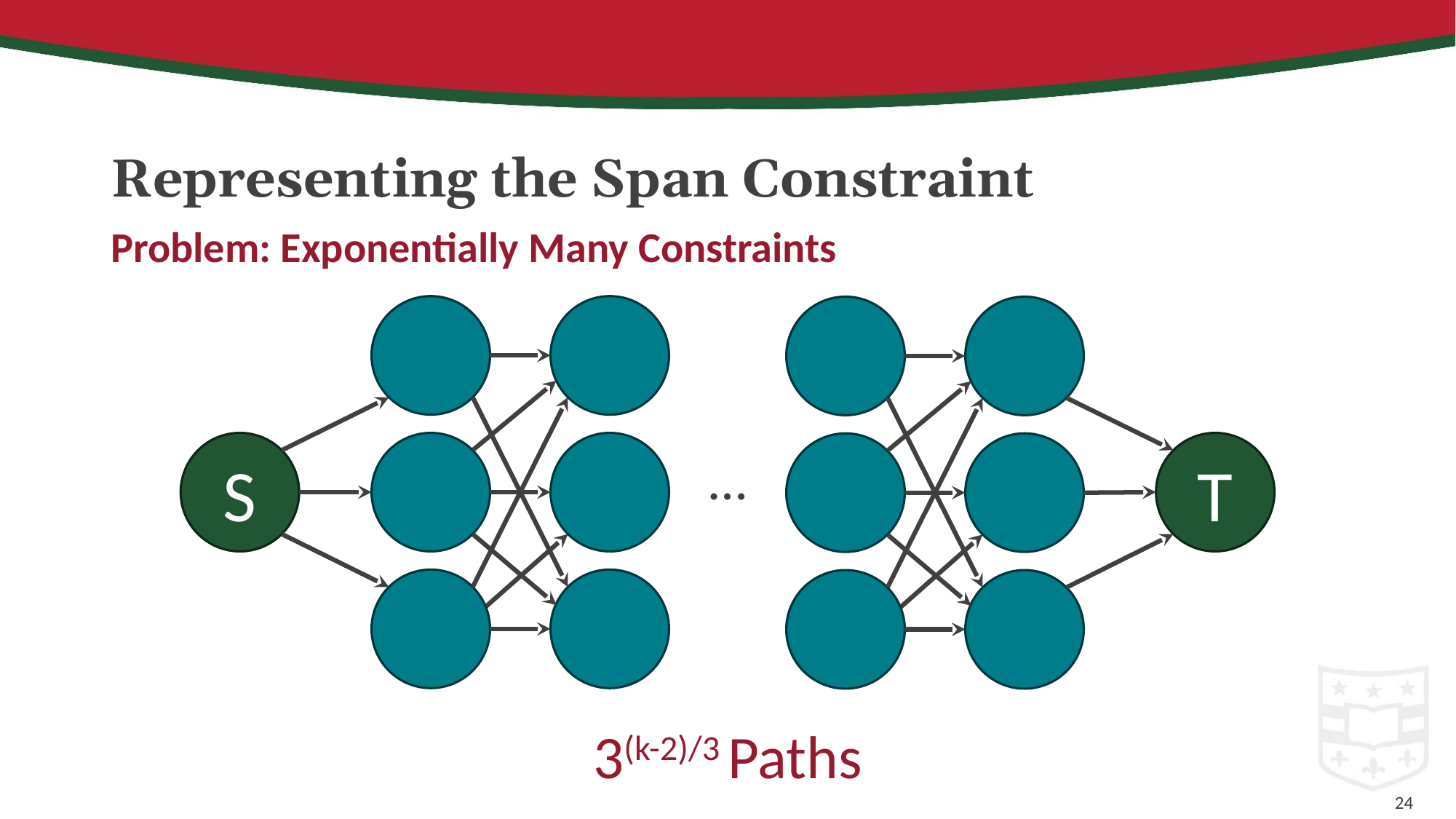

Representing the Span Constraint
Problem: Exponentially Many Constraints

T
S

…

3(k-2)/3 Paths